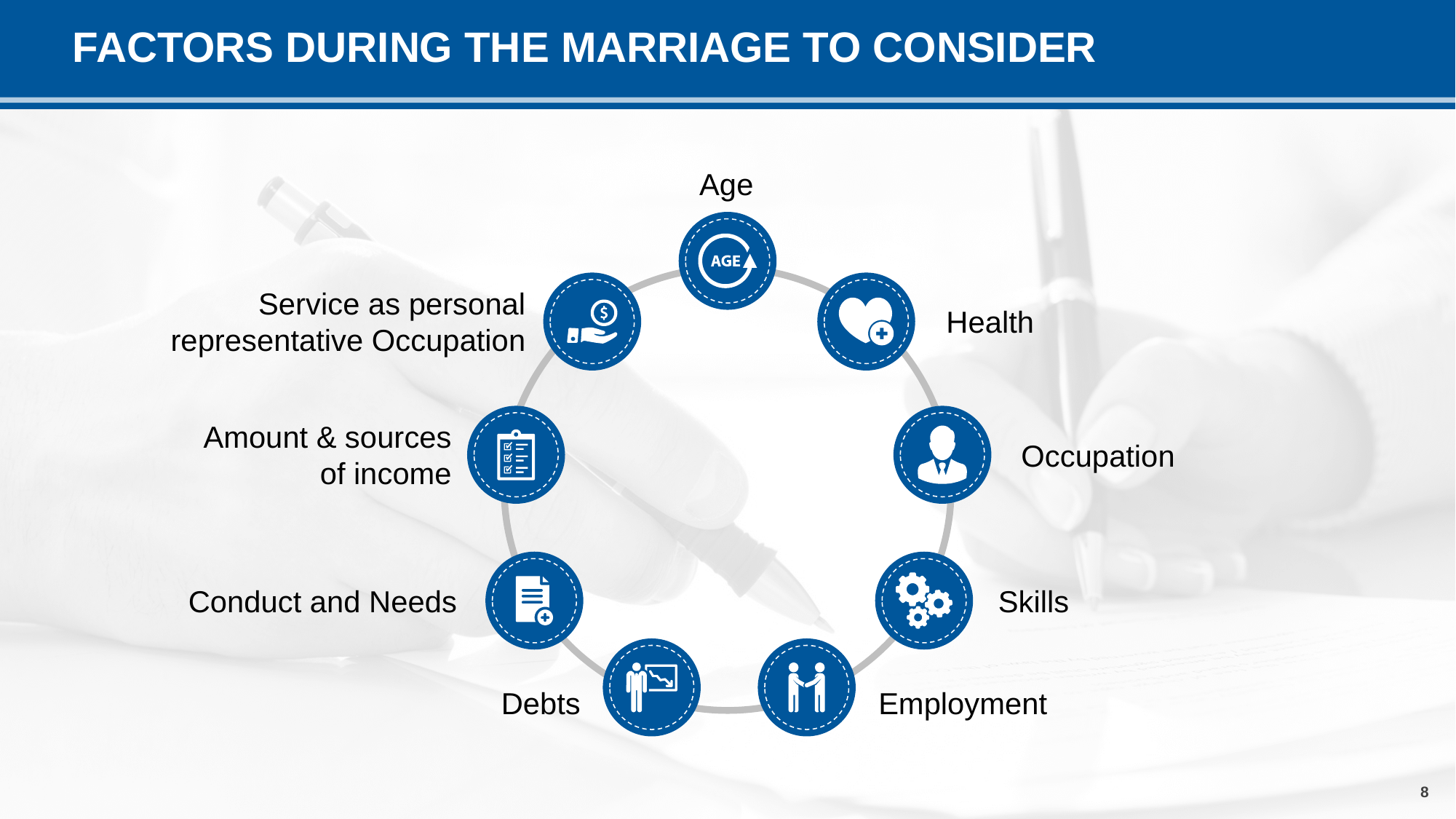

# FACTORS DURING THE MARRIAGE TO CONSIDER
Age

Service as personal representative Occupation
Health

Amount & sources of income

Occupation

Conduct and Needs
Skills

Debts
Employment
8